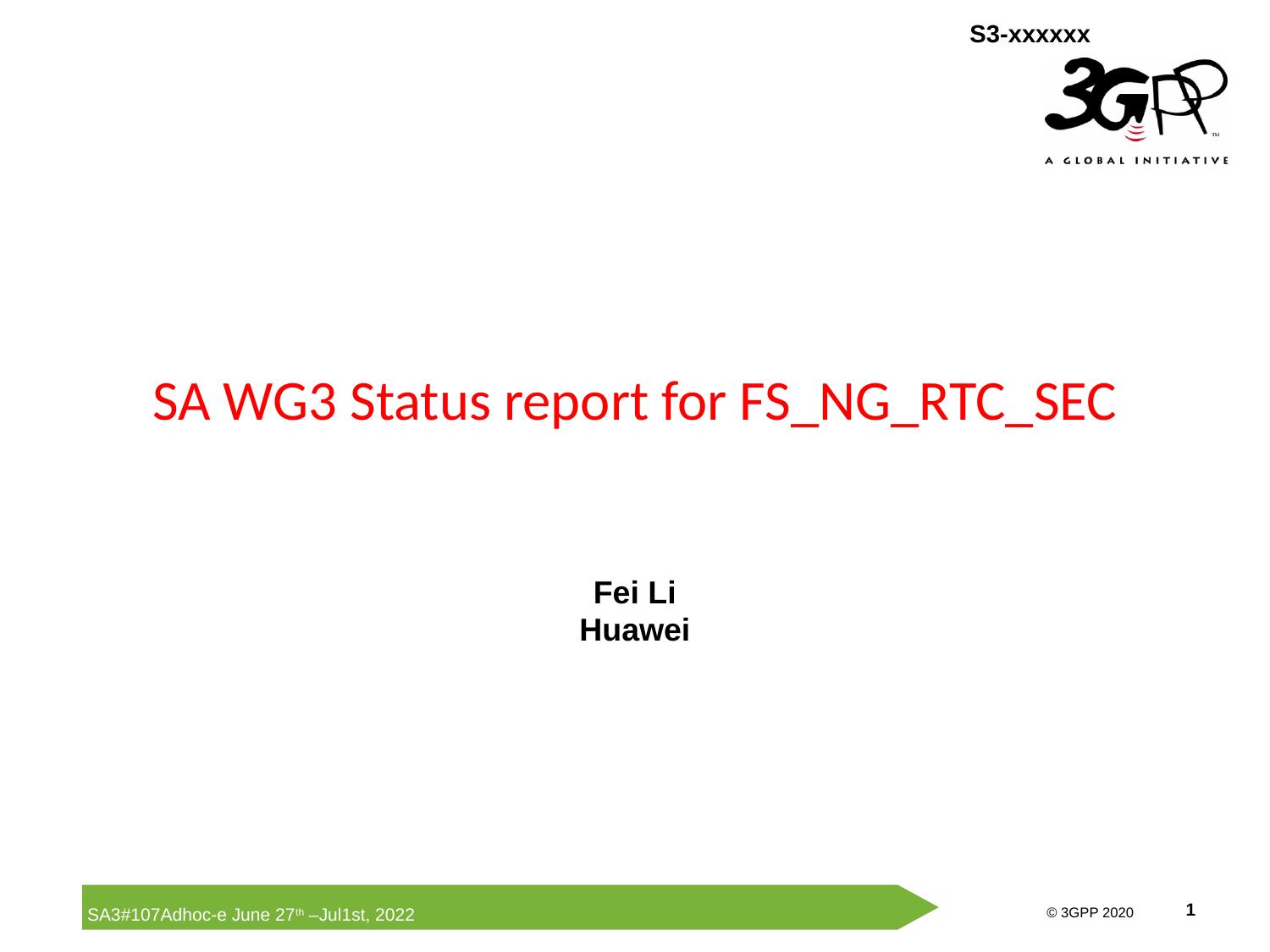

# SA WG3 Status report for FS_NG_RTC_SEC
Fei Li
Huawei